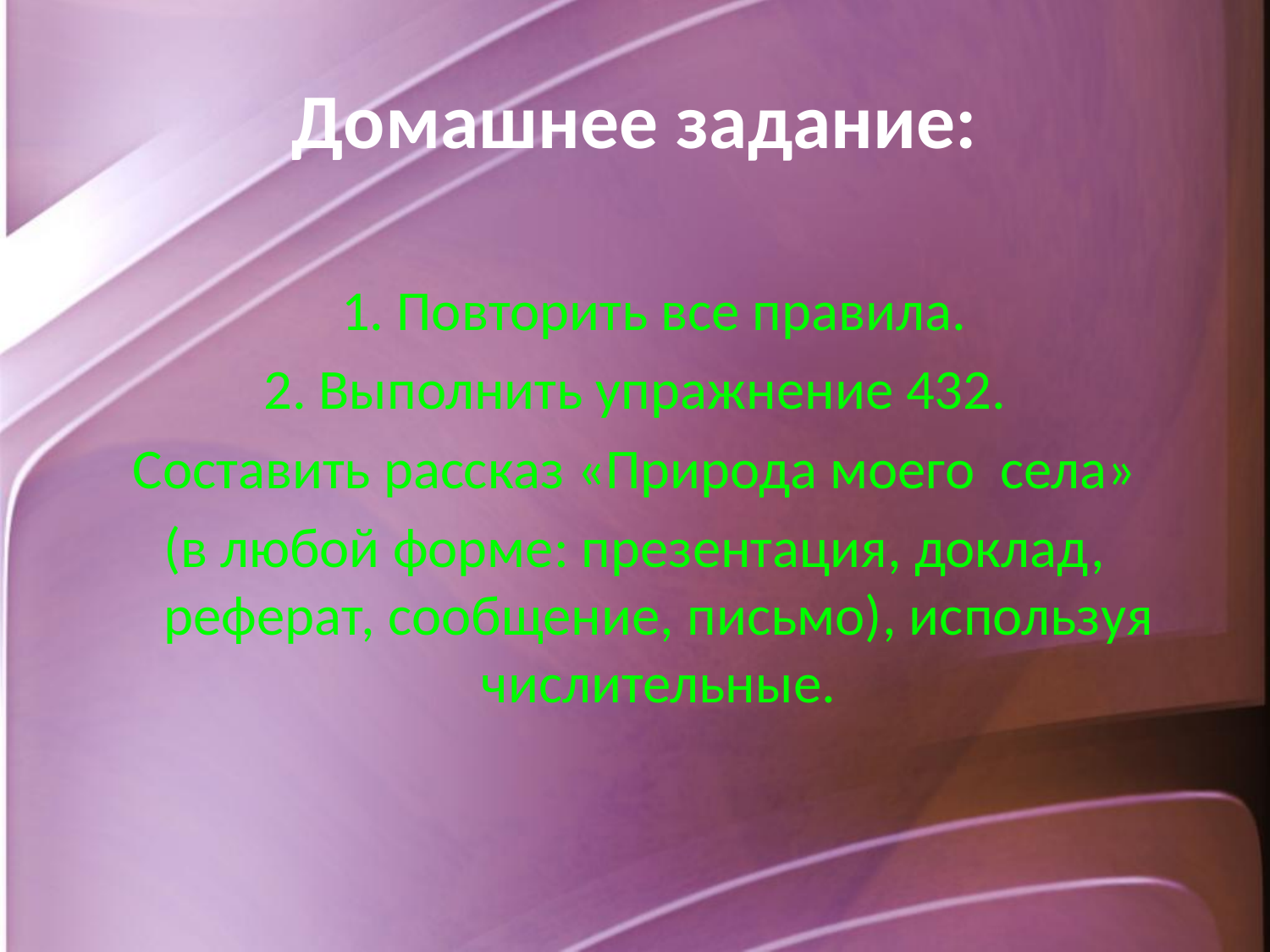

# Домашнее задание:
   1. Повторить все правила.
2. Выполнить упражнение 432.
 Составить рассказ «Природа моего  села»
(в любой форме: презентация, доклад, реферат, сообщение, письмо), используя числительные.